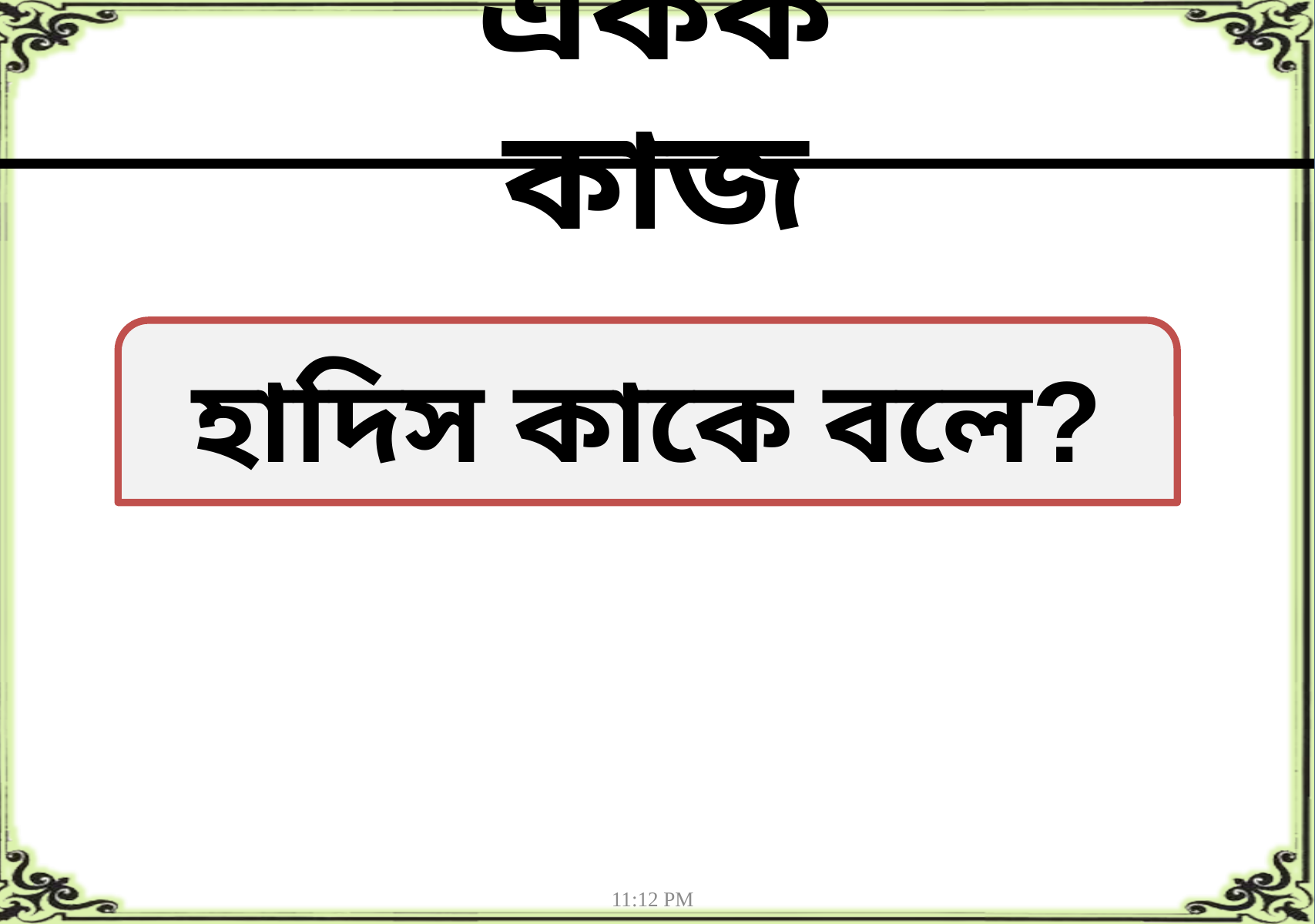

একক কাজ
হাদিস কাকে বলে?
11:12 PM